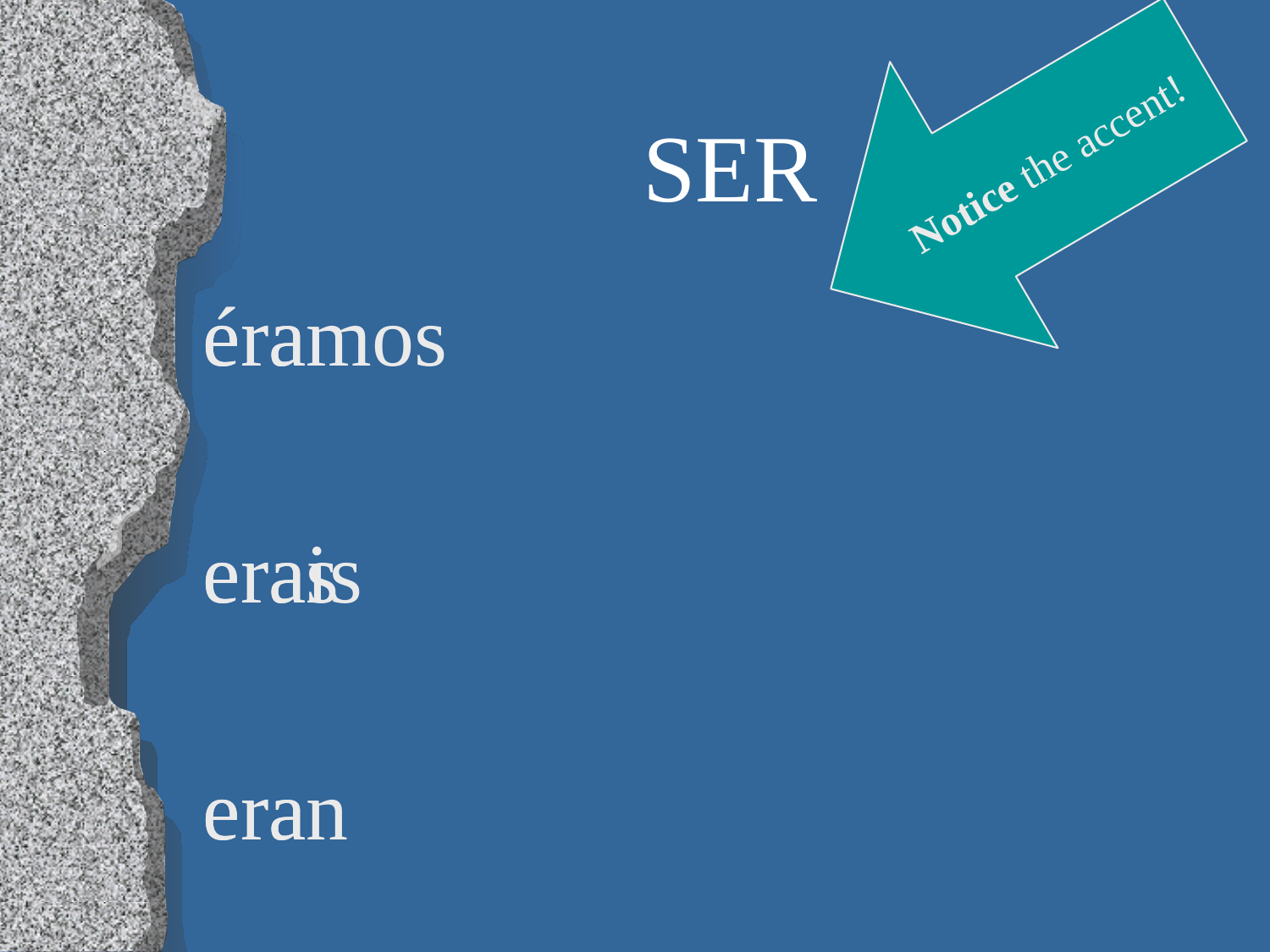

Notice the accent!
# SER
era

eras

era
éramos

erais

eran